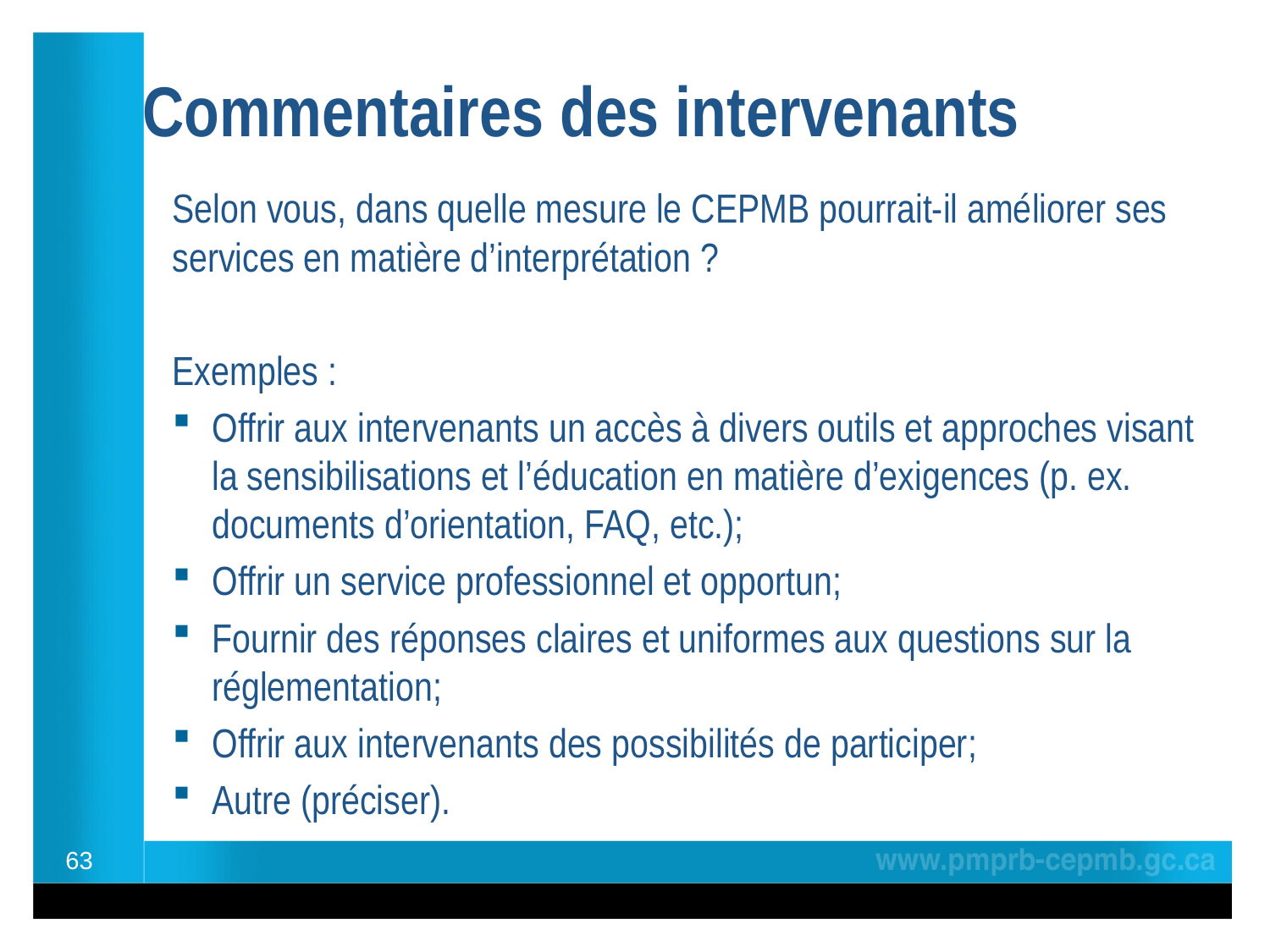

# Commentaires des intervenants
Selon vous, dans quelle mesure le CEPMB pourrait-il améliorer ses services en matière d’interprétation ?

Exemples :
Offrir aux intervenants un accès à divers outils et approches visant la sensibilisations et l’éducation en matière d’exigences (p. ex. documents d’orientation, FAQ, etc.);
Offrir un service professionnel et opportun;
Fournir des réponses claires et uniformes aux questions sur la réglementation;
Offrir aux intervenants des possibilités de participer;
Autre (préciser).
63